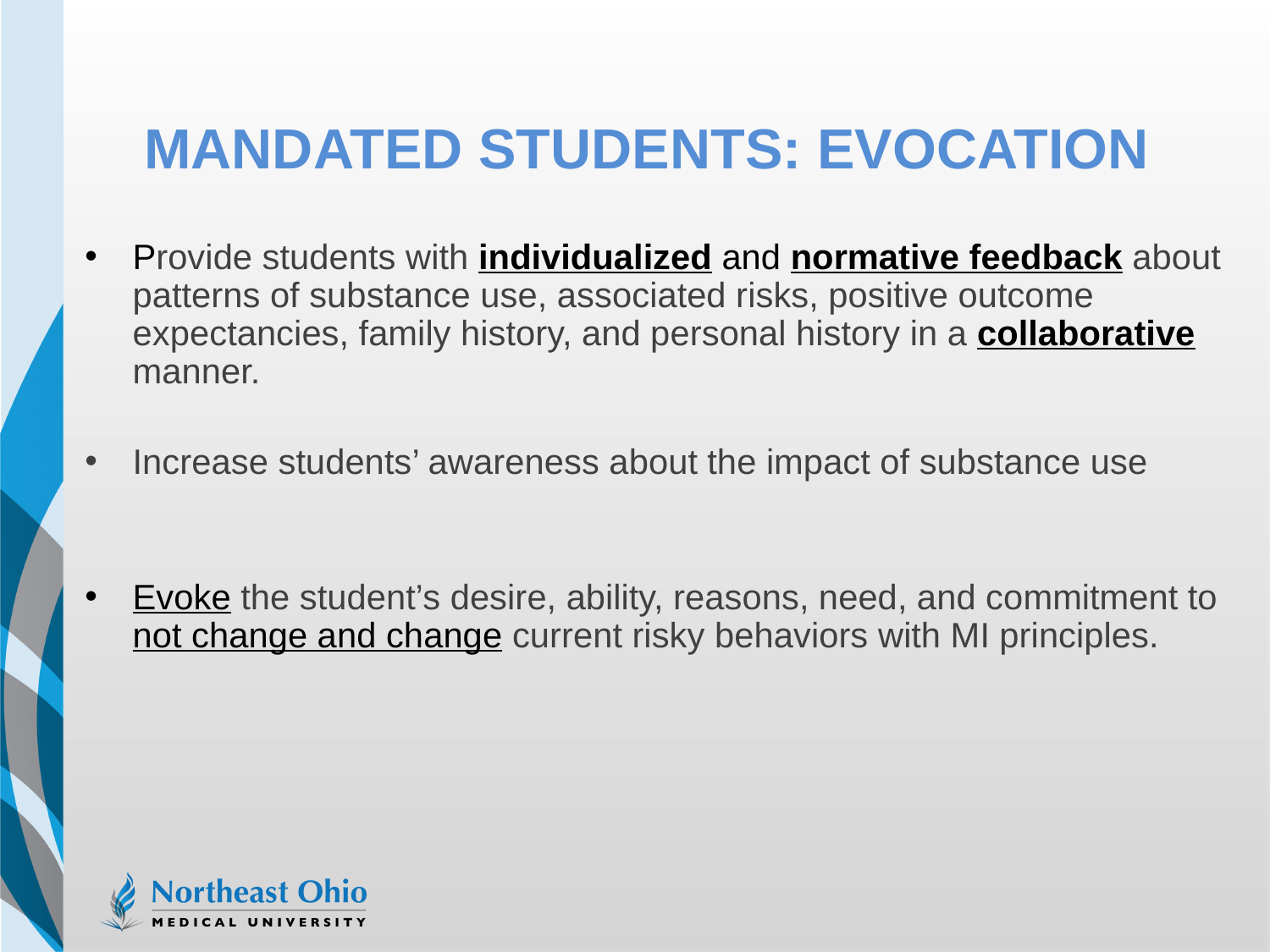

# Mandated Students: Evocation
7
Provide students with individualized and normative feedback about patterns of substance use, associated risks, positive outcome expectancies, family history, and personal history in a collaborative manner.

Increase students’ awareness about the impact of substance use

Evoke the student’s desire, ability, reasons, need, and commitment to not change and change current risky behaviors with MI principles.